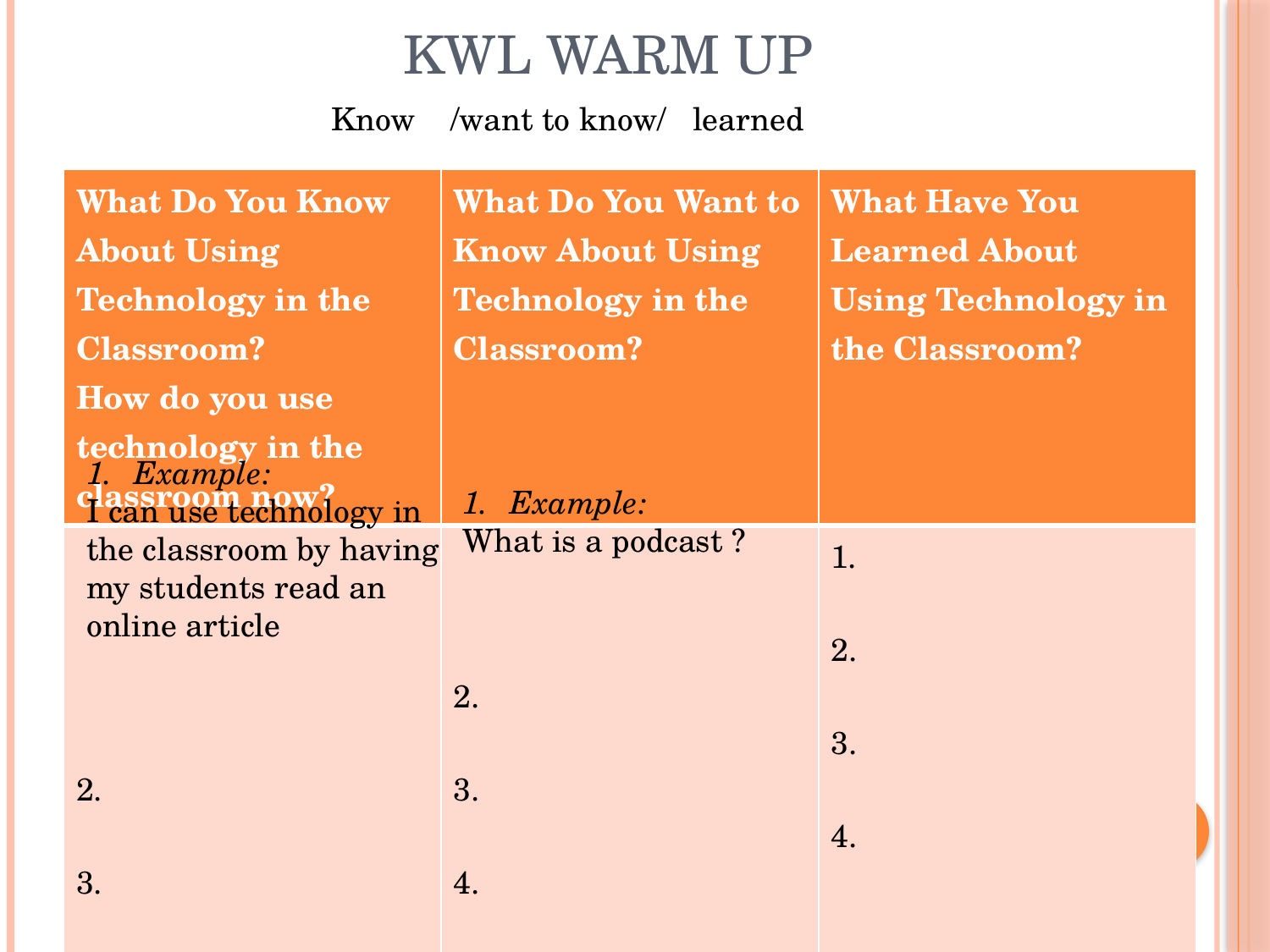

# KWL Warm Up
Know    /want to know/   learned
| What Do You Know About Using Technology in the Classroom? How do you use technology in the classroom now? | What Do You Want to Know About Using Technology in the Classroom? | What Have You Learned About Using Technology in the Classroom? |
| --- | --- | --- |
| 2. 3. 4. | 2. 3. 4. | 1. 2. 3. 4. |
Example:
I can use technology in the classroom by having my students read an online article

Example:
What is a podcast ?